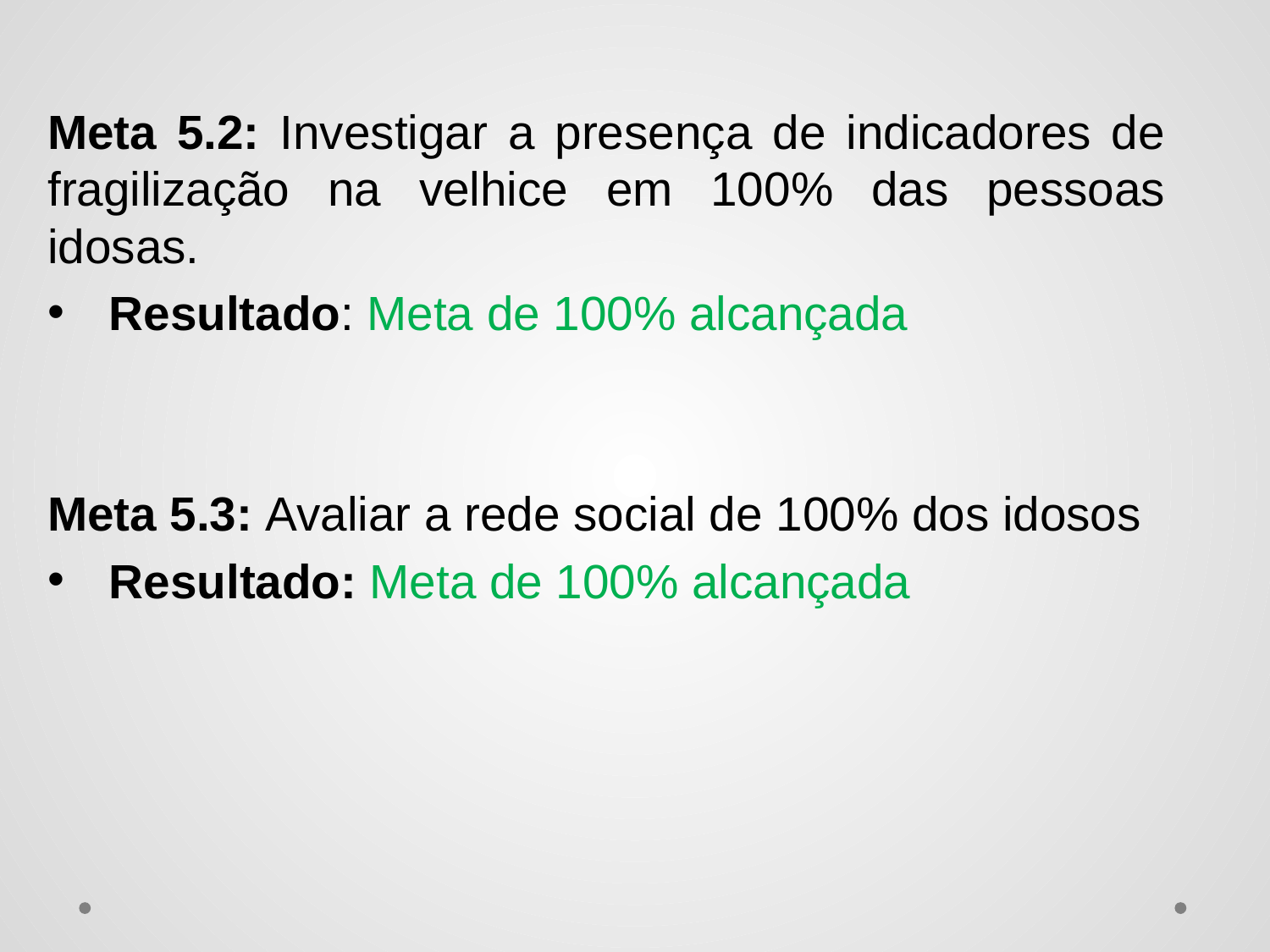

Meta 5.2: Investigar a presença de indicadores de fragilização na velhice em 100% das pessoas idosas.
Resultado: Meta de 100% alcançada

Meta 5.3: Avaliar a rede social de 100% dos idosos
Resultado: Meta de 100% alcançada